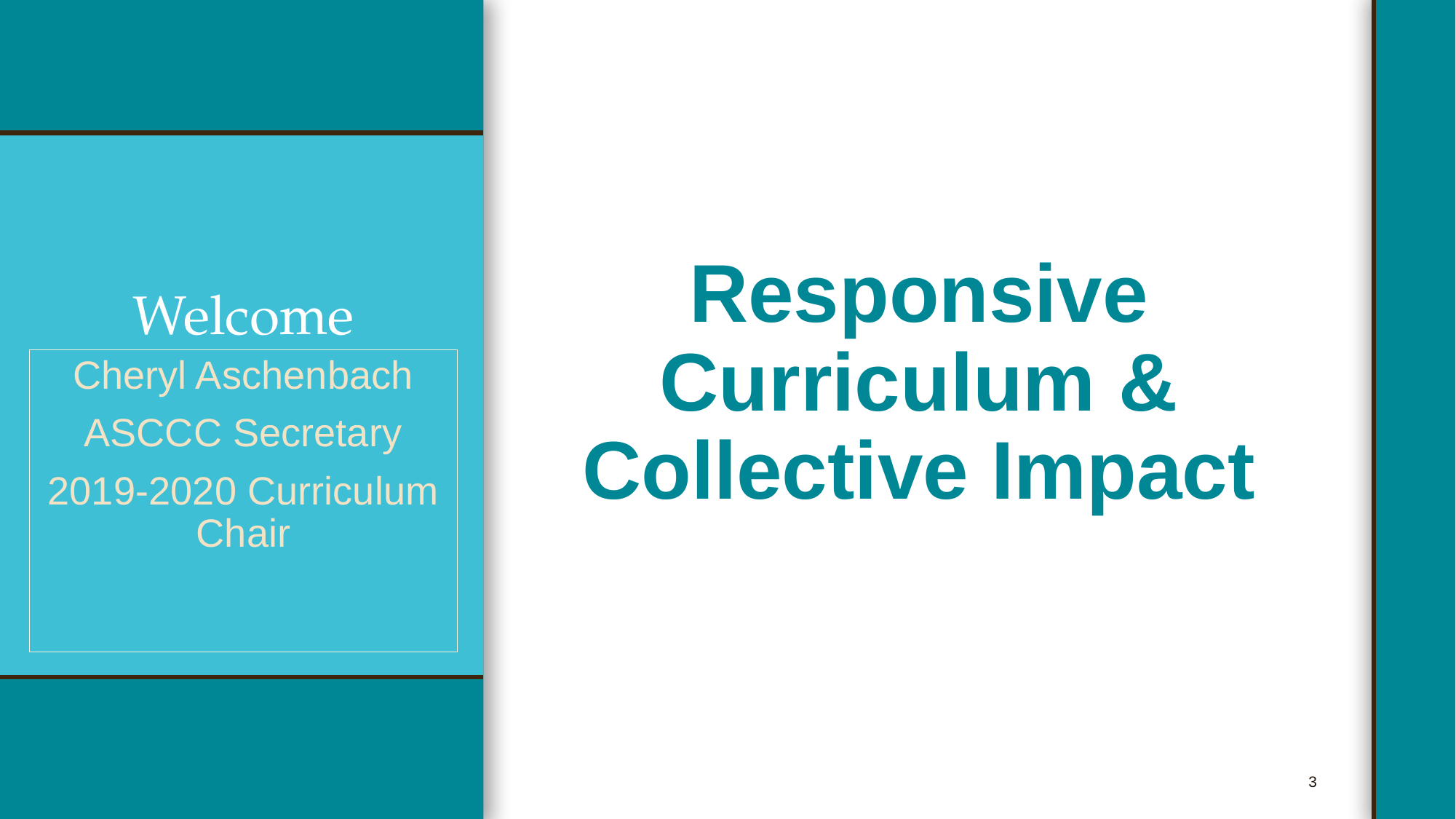

Responsive Curriculum & Collective Impact
# Welcome
Cheryl Aschenbach
ASCCC Secretary
2019-2020 Curriculum Chair
3